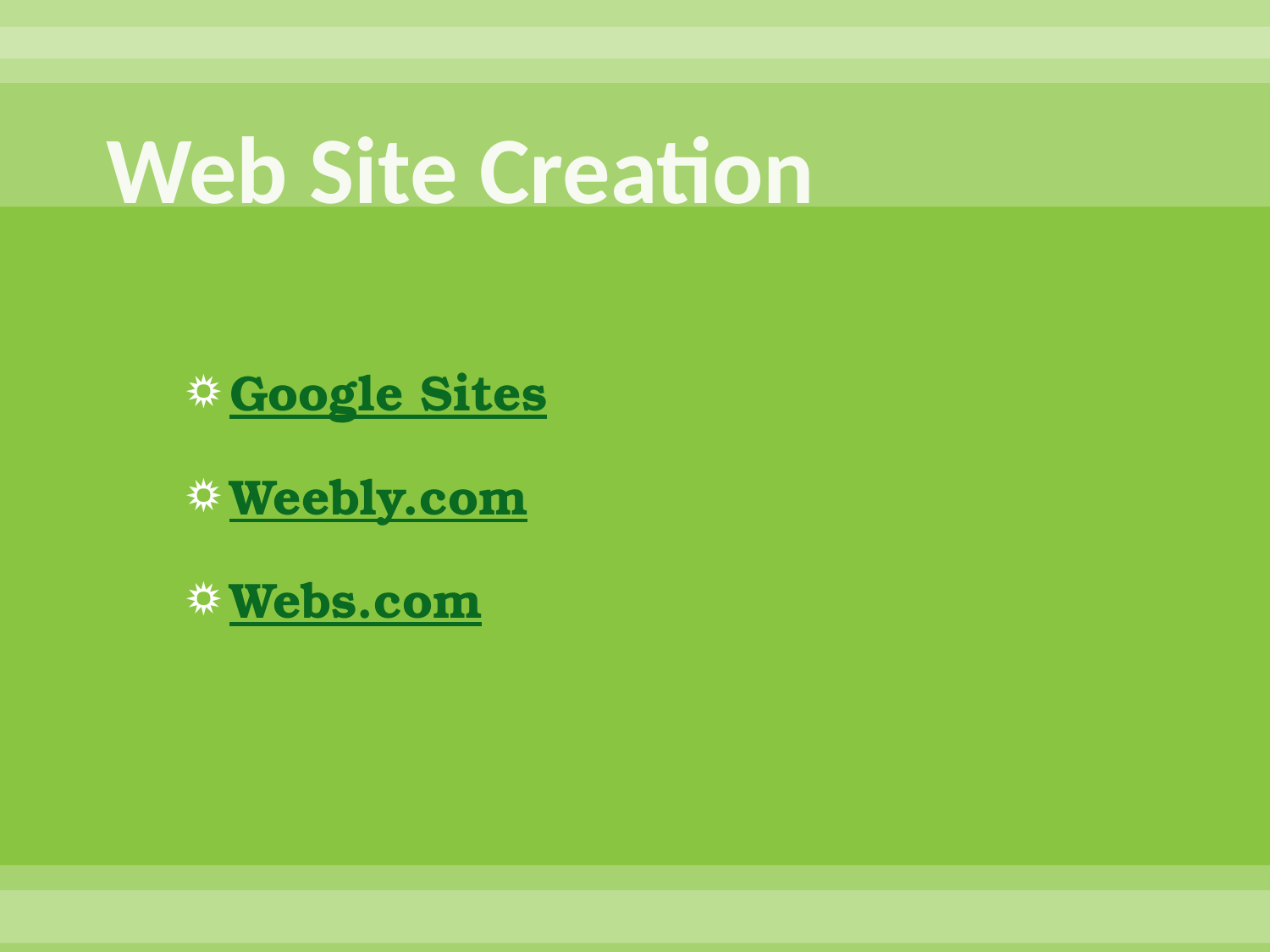

# Web Site Creation

Google Sites
Weebly.com
Webs.com